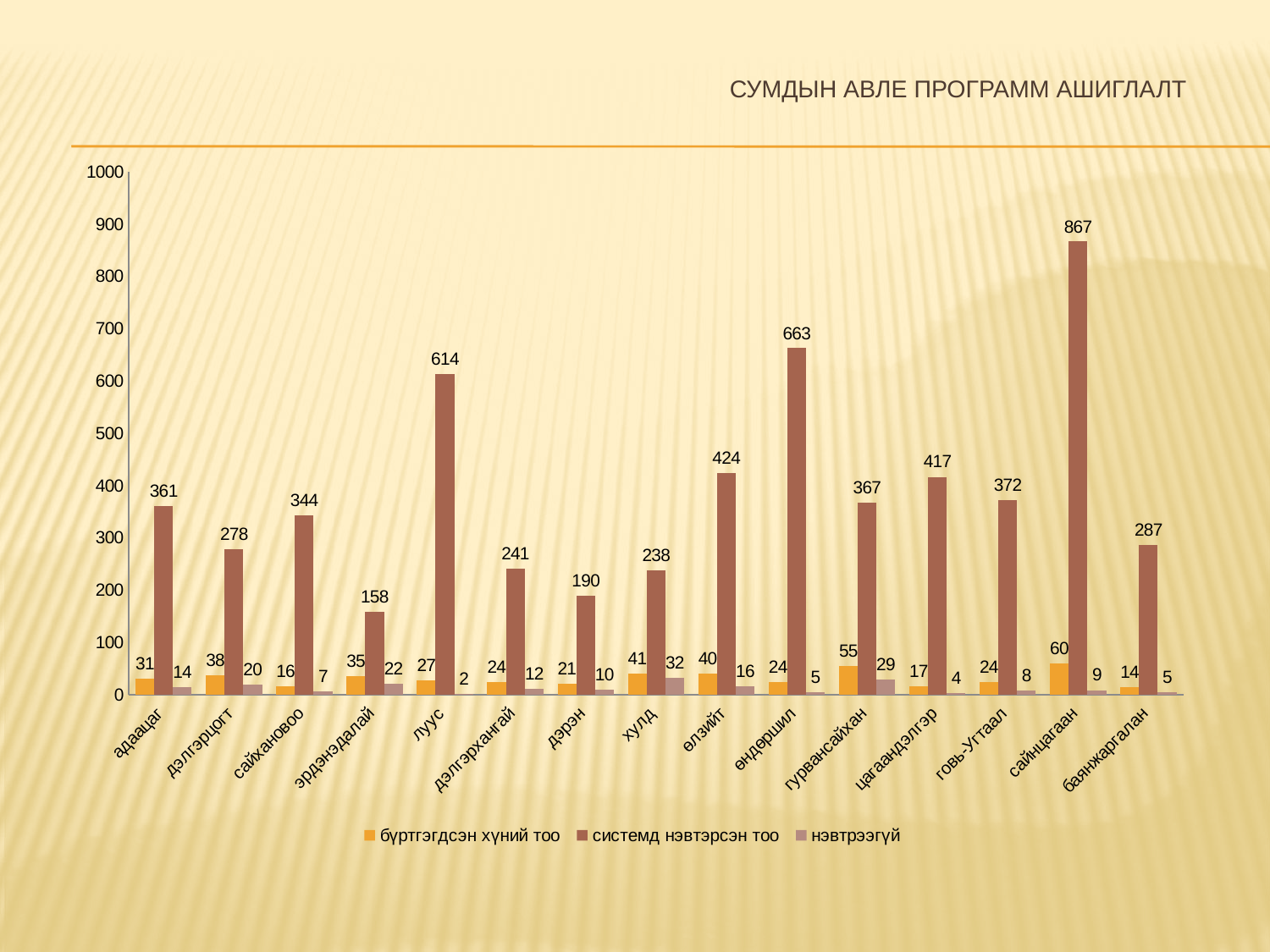

# Сумдын АВЛЕ программ ашиглалт

### Chart

| Category | бүртгэгдсэн хүний тоо  | системд нэвтэрсэн тоо  | нэвтрээгүй  |
|---|---|---|---|
| адаацаг  | 31.0 | 361.0 | 14.0 |
| дэлгэрцогт  | 38.0 | 278.0 | 20.0 |
| сайхановоо  | 16.0 | 344.0 | 7.0 |
| эрдэнэдалай  | 35.0 | 158.0 | 22.0 |
| луус  | 27.0 | 614.0 | 2.0 |
| дэлгэрхангай  | 24.0 | 241.0 | 12.0 |
| дэрэн  | 21.0 | 190.0 | 10.0 |
| хулд  | 41.0 | 238.0 | 32.0 |
| өлзийт  | 40.0 | 424.0 | 16.0 |
| өндөршил  | 24.0 | 663.0 | 5.0 |
| гурвансайхан  | 55.0 | 367.0 | 29.0 |
| цагаандэлгэр  | 17.0 | 417.0 | 4.0 |
| говь-Угтаал  | 24.0 | 372.0 | 8.0 |
| сайнцагаан  | 60.0 | 867.0 | 9.0 |
| баянжаргалан  | 14.0 | 287.0 | 5.0 |